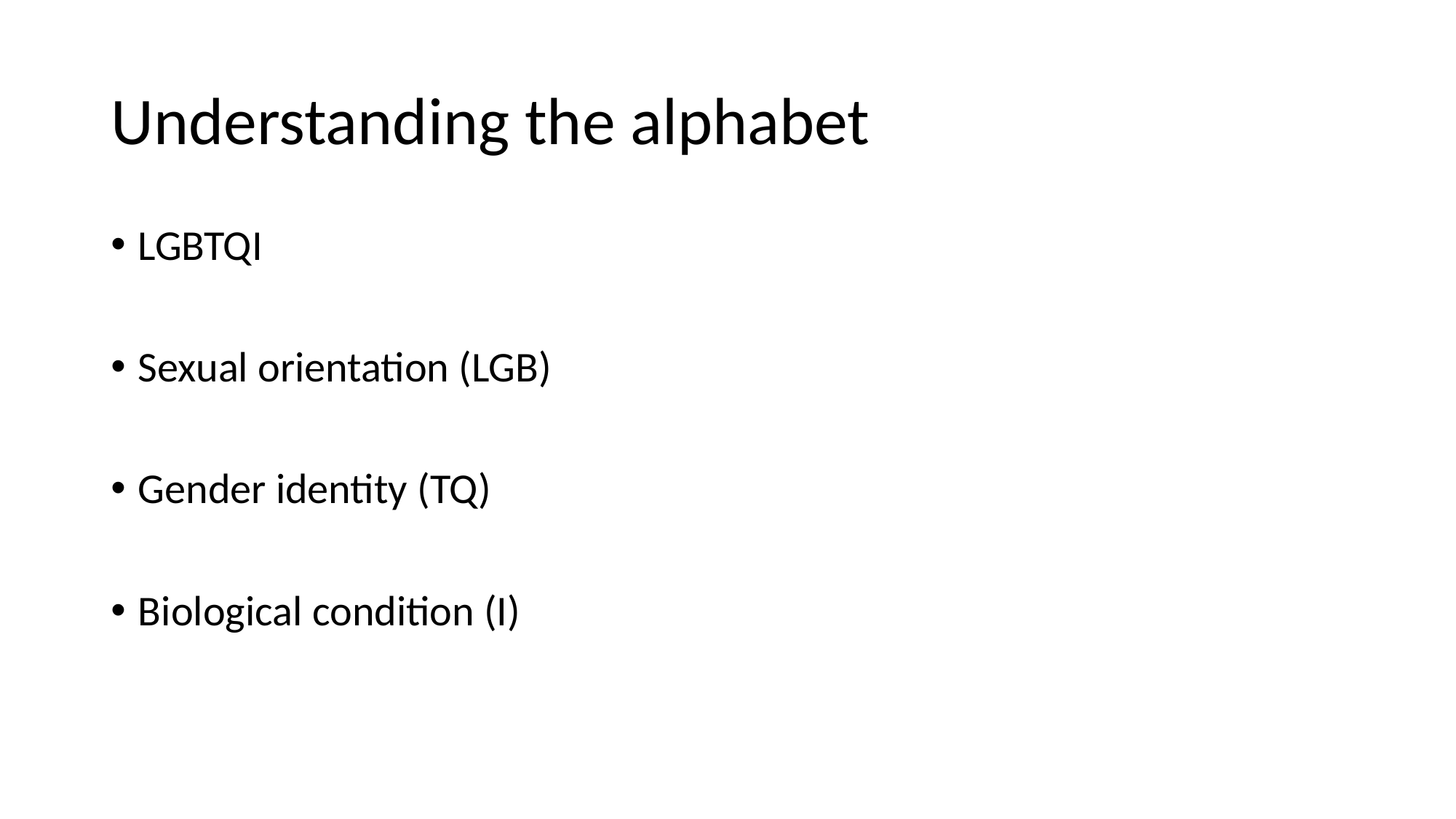

# Understanding the alphabet
LGBTQI

Sexual orientation (LGB)

Gender identity (TQ)

Biological condition (I)